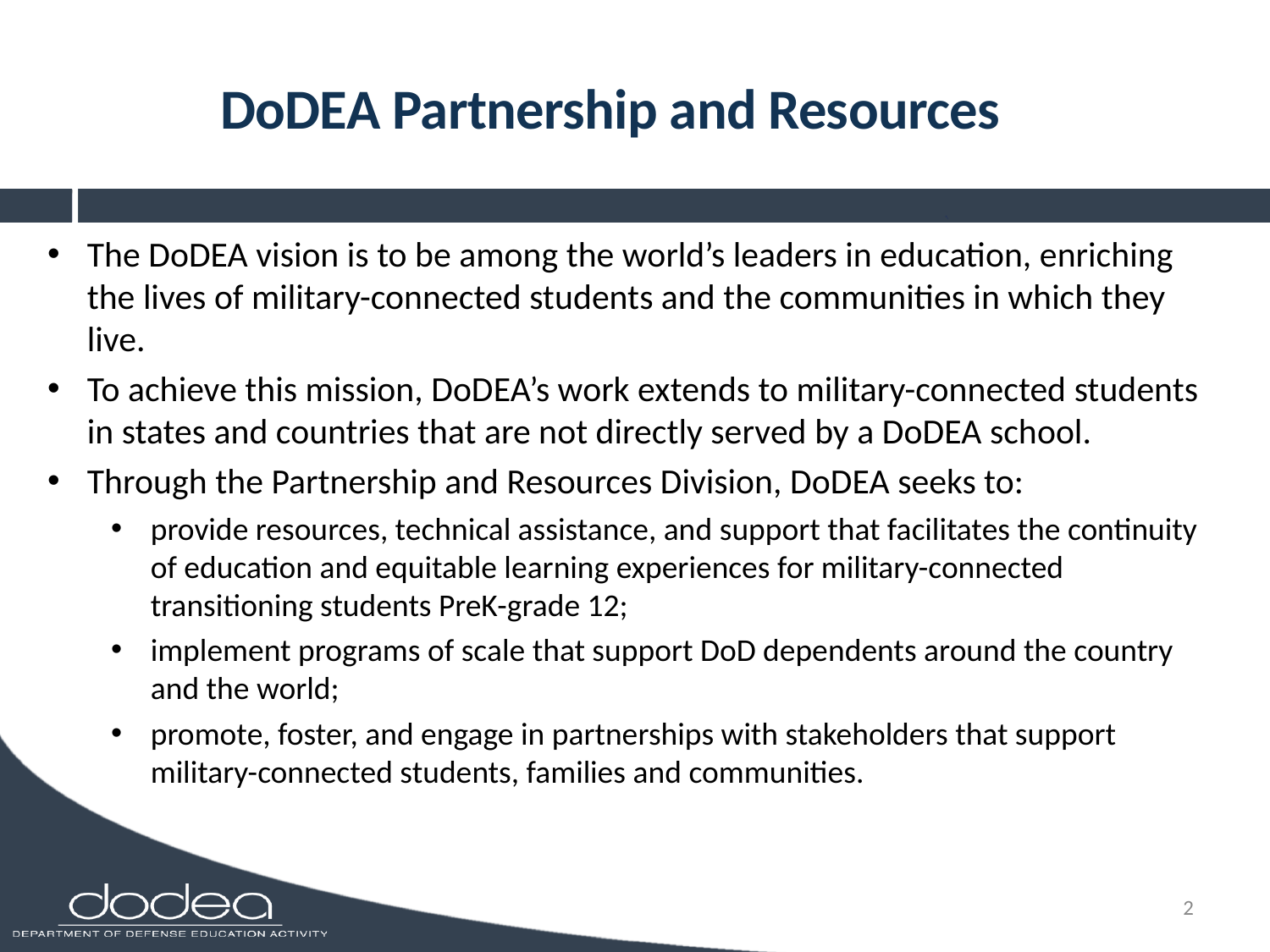

DoDEA Partnership and Resources
The DoDEA vision is to be among the world’s leaders in education, enriching the lives of military-connected students and the communities in which they live.
To achieve this mission, DoDEA’s work extends to military-connected students in states and countries that are not directly served by a DoDEA school.
Through the Partnership and Resources Division, DoDEA seeks to:
provide resources, technical assistance, and support that facilitates the continuity of education and equitable learning experiences for military-connected transitioning students PreK-grade 12;
implement programs of scale that support DoD dependents around the country and the world;
promote, foster, and engage in partnerships with stakeholders that support military-connected students, families and communities.

2